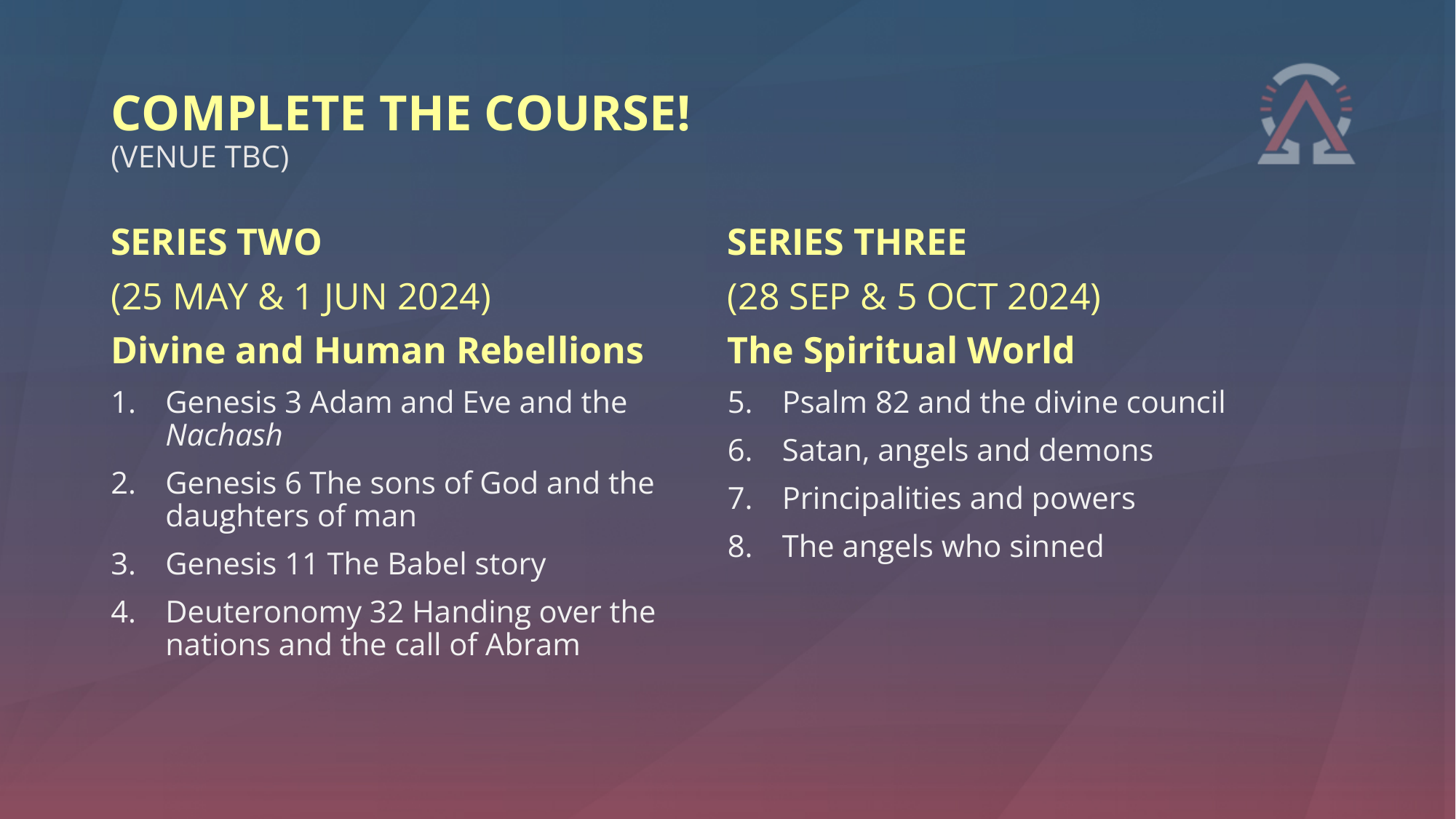

# COMPLETE THE COURSE! (VENUE TBC)
SERIES TWO
(25 MAY & 1 JUN 2024)
Divine and Human Rebellions
Genesis 3 Adam and Eve and the Nachash
Genesis 6 The sons of God and the daughters of man
Genesis 11 The Babel story
Deuteronomy 32 Handing over the nations and the call of Abram

SERIES THREE
(28 SEP & 5 OCT 2024)
The Spiritual World
Psalm 82 and the divine council
Satan, angels and demons
Principalities and powers
The angels who sinned